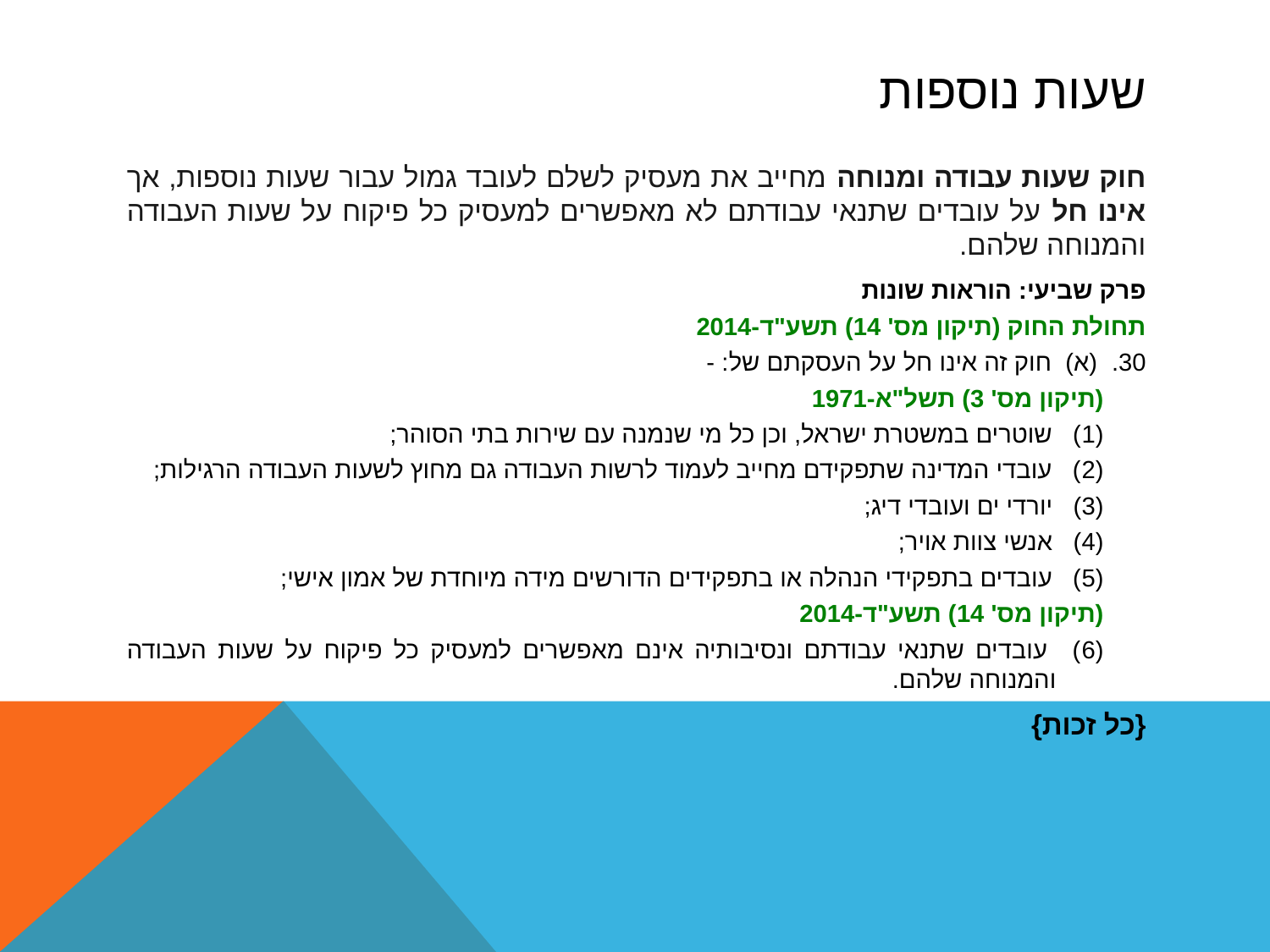

# שעות נוספות
חוק שעות עבודה ומנוחה מחייב את מעסיק לשלם לעובד גמול עבור שעות נוספות, אך אינו חל על עובדים שתנאי עבודתם לא מאפשרים למעסיק כל פיקוח על שעות העבודה והמנוחה שלהם.
פרק שביעי: הוראות שונות
תחולת החוק (תיקון מס' 14) תשע"ד-2014
30.  (א)  חוק זה אינו חל על העסקתם של: -
(תיקון מס' 3) תשל"א-1971
(1)   שוטרים במשטרת ישראל, וכן כל מי שנמנה עם שירות בתי הסוהר;
(2)   עובדי המדינה שתפקידם מחייב לעמוד לרשות העבודה גם מחוץ לשעות העבודה הרגילות;
(3)   יורדי ים ועובדי דיג;
(4)   אנשי צוות אויר;
(5)   עובדים בתפקידי הנהלה או בתפקידים הדורשים מידה מיוחדת של אמון אישי;
(תיקון מס' 14) תשע"ד-2014
(6)   עובדים שתנאי עבודתם ונסיבותיה אינם מאפשרים למעסיק כל פיקוח על שעות העבודה והמנוחה שלהם.
{כל זכות}